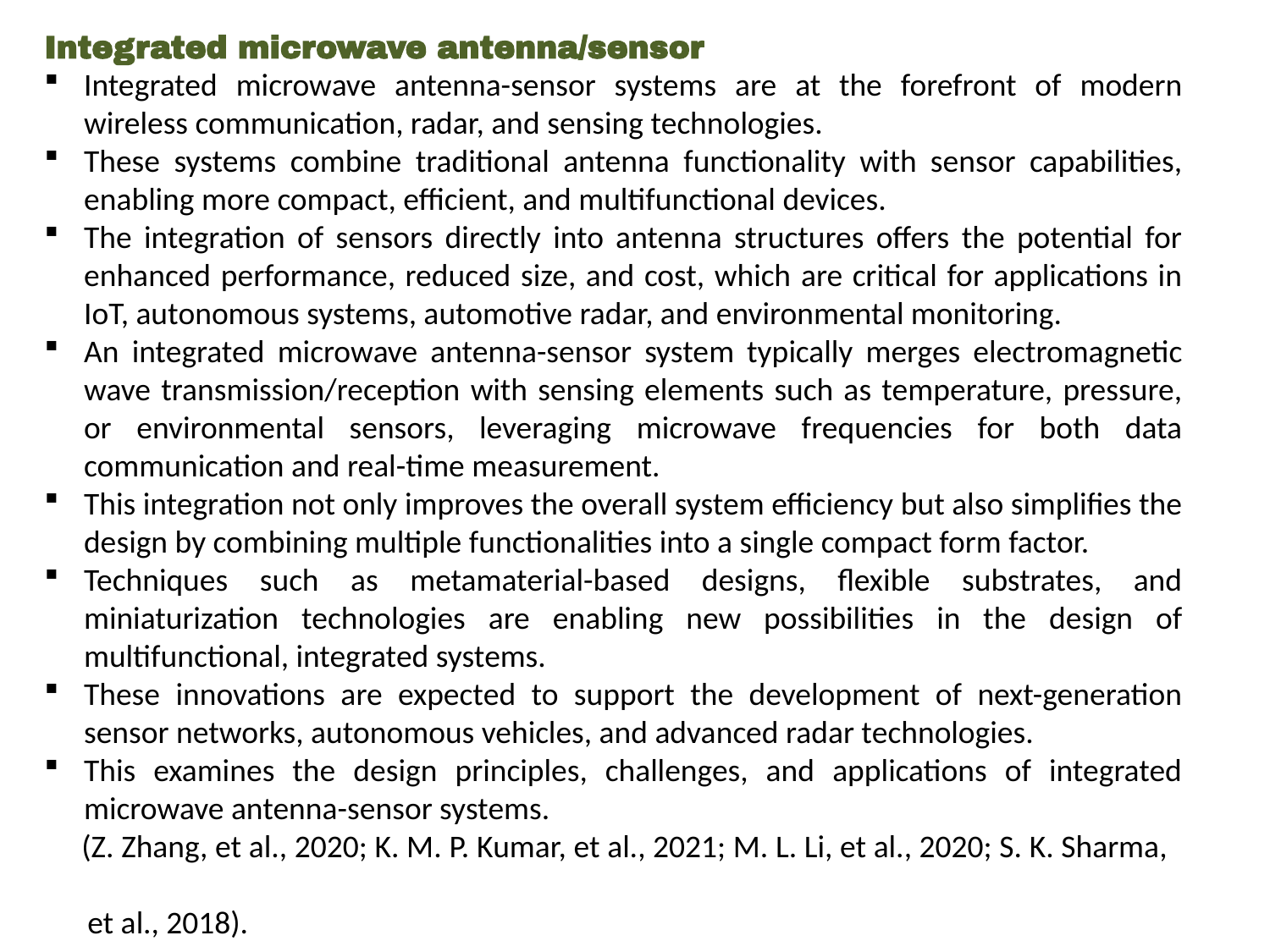

Integrated microwave antenna/sensor
Integrated microwave antenna-sensor systems are at the forefront of modern wireless communication, radar, and sensing technologies.
These systems combine traditional antenna functionality with sensor capabilities, enabling more compact, efficient, and multifunctional devices.
The integration of sensors directly into antenna structures offers the potential for enhanced performance, reduced size, and cost, which are critical for applications in IoT, autonomous systems, automotive radar, and environmental monitoring.
An integrated microwave antenna-sensor system typically merges electromagnetic wave transmission/reception with sensing elements such as temperature, pressure, or environmental sensors, leveraging microwave frequencies for both data communication and real-time measurement.
This integration not only improves the overall system efficiency but also simplifies the design by combining multiple functionalities into a single compact form factor.
Techniques such as metamaterial-based designs, flexible substrates, and miniaturization technologies are enabling new possibilities in the design of multifunctional, integrated systems.
These innovations are expected to support the development of next-generation sensor networks, autonomous vehicles, and advanced radar technologies.
This examines the design principles, challenges, and applications of integrated microwave antenna-sensor systems.
     (Z. Zhang, et al., 2020; K. M. P. Kumar, et al., 2021; M. L. Li, et al., 2020; S. K. Sharma,
      et al., 2018).